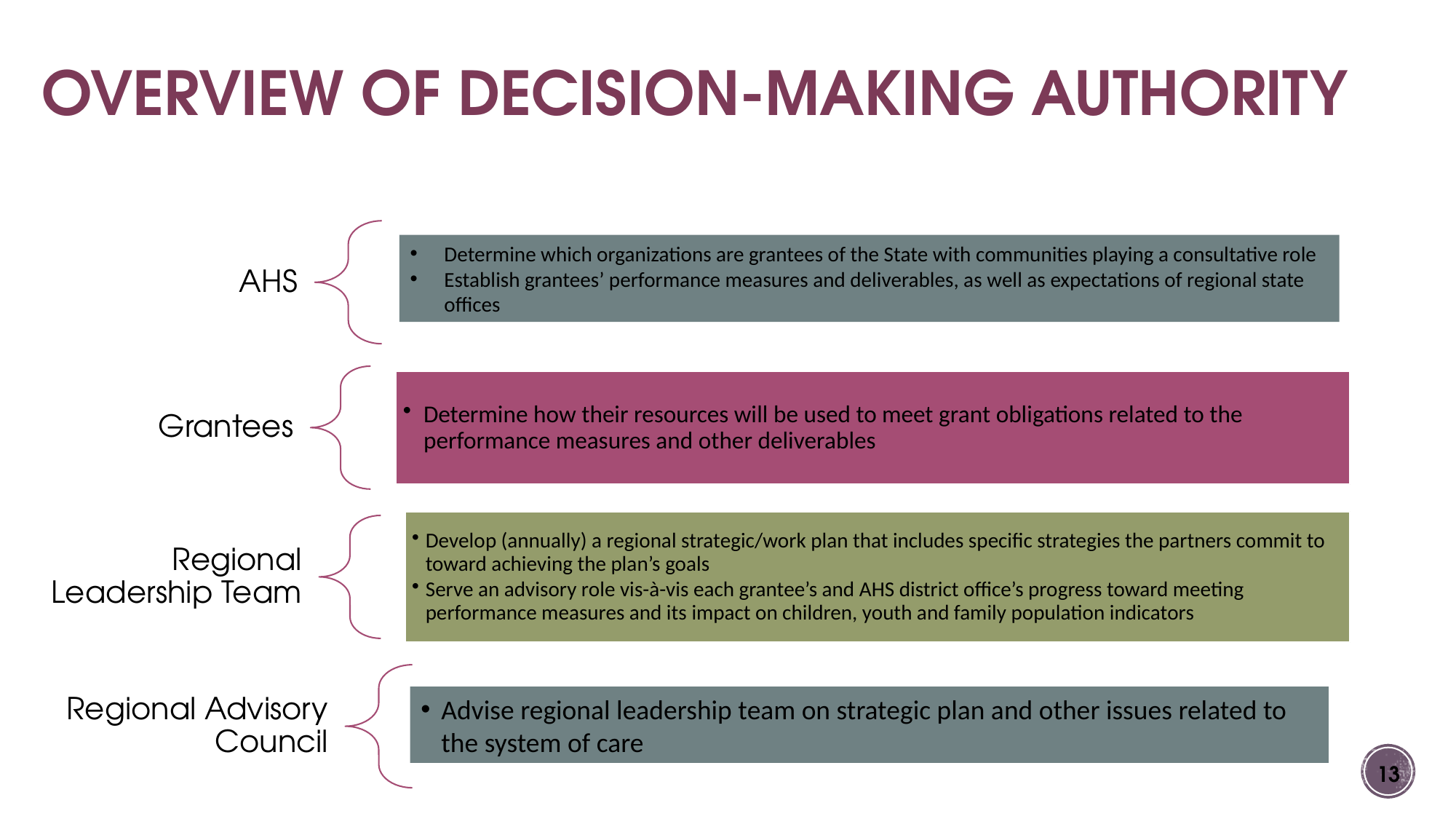

# OVERVIEW OF DECISION-MAKING AUTHORITY
AHS
Grantees
Determine how their resources will be used to meet grant obligations related to the performance measures and other deliverables
Regional Leadership Team
Develop (annually) a regional strategic/work plan that includes specific strategies the partners commit to toward achieving the plan’s goals
Serve an advisory role vis-à-vis each grantee’s and AHS district office’s progress toward meeting performance measures and its impact on children, youth and family population indicators
Regional Advisory Council
Determine which organizations are grantees of the State with communities playing a consultative role
Establish grantees’ performance measures and deliverables, as well as expectations of regional state offices
Advise regional leadership team on strategic plan and other issues related to the system of care
13